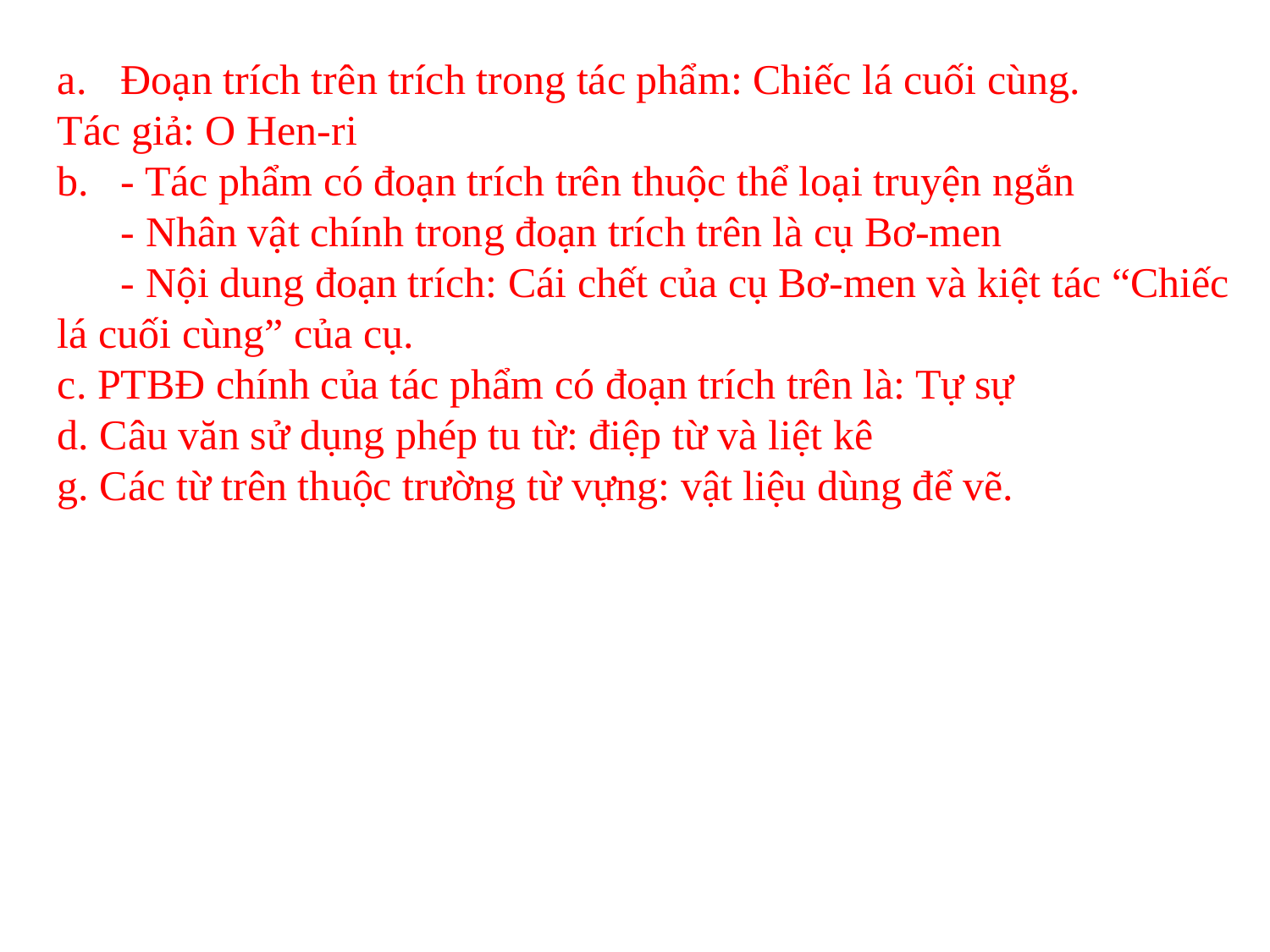

Đoạn trích trên trích trong tác phẩm: Chiếc lá cuối cùng.
Tác giả: O Hen-ri
- Tác phẩm có đoạn trích trên thuộc thể loại truyện ngắn
      - Nhân vật chính trong đoạn trích trên là cụ Bơ-men
      - Nội dung đoạn trích: Cái chết của cụ Bơ-men và kiệt tác “Chiếc lá cuối cùng” của cụ.
c. PTBĐ chính của tác phẩm có đoạn trích trên là: Tự sự
d. Câu văn sử dụng phép tu từ: điệp từ và liệt kê
g. Các từ trên thuộc trường từ vựng: vật liệu dùng để vẽ.